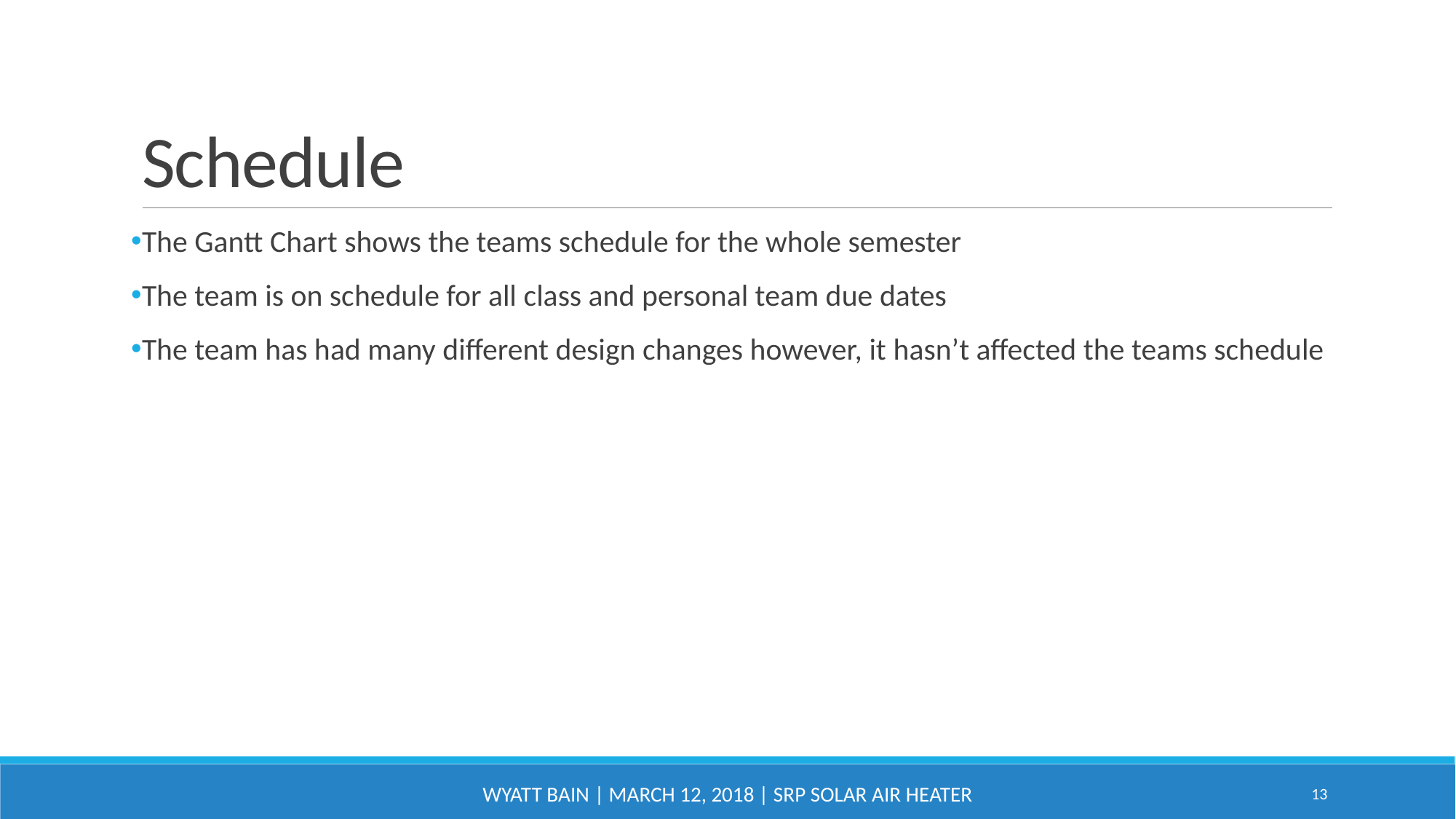

# Schedule
The Gantt Chart shows the teams schedule for the whole semester
The team is on schedule for all class and personal team due dates
The team has had many different design changes however, it hasn’t affected the teams schedule

Wyatt Bain | March 12, 2018 | SRP Solar Air Heater
13